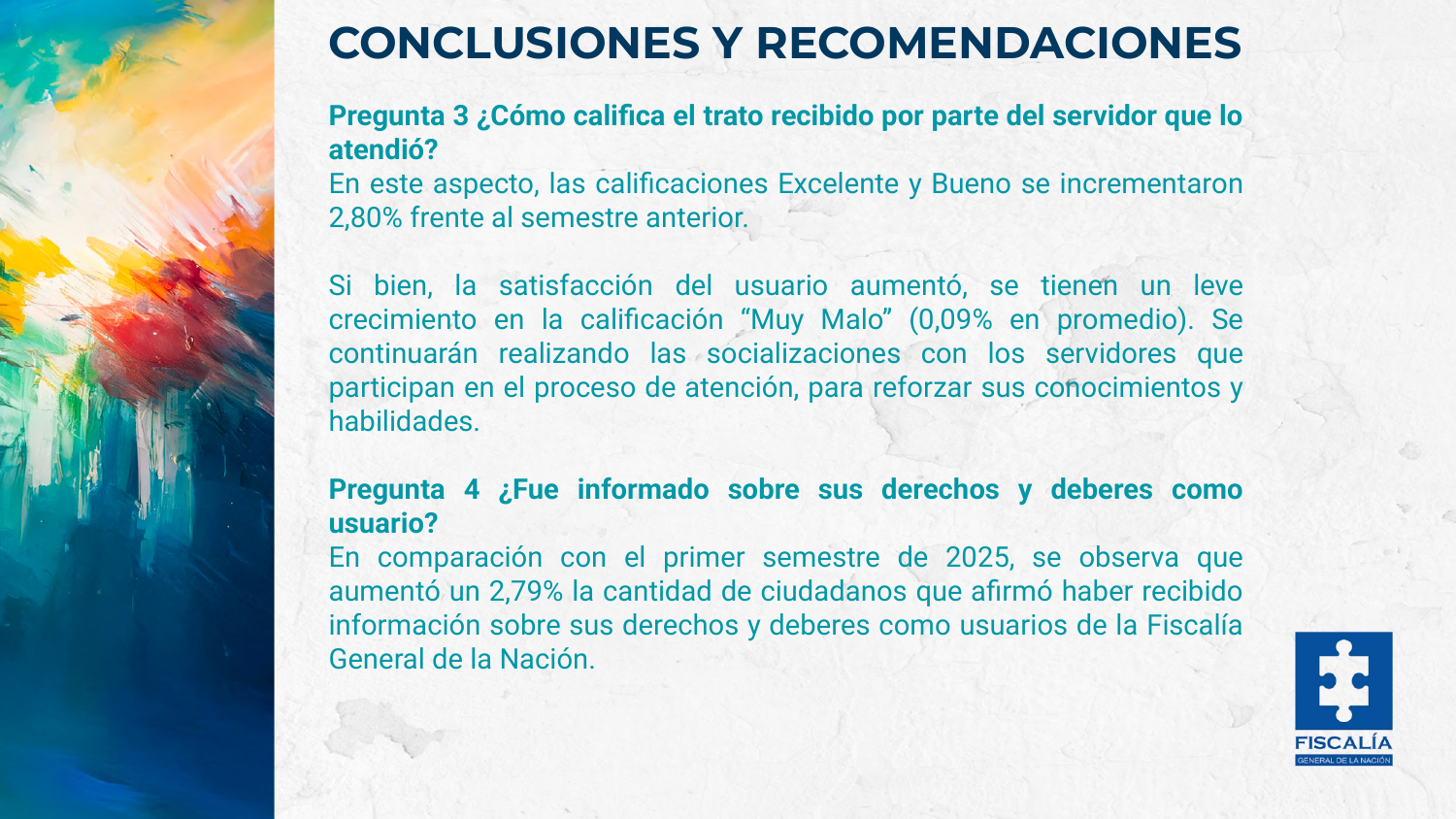

CONCLUSIONES Y RECOMENDACIONES
CONTINUACIÓN DE CONCLUSIONES Y RECOMENDACIONES ENCUESTA CÓDIGO QR EN LOS CENTROS DE ATENCIÓN DE LA FISCALÍA
Pregunta 3 ¿Cómo califica el trato recibido por parte del servidor que lo atendió?
En este aspecto, las calificaciones Excelente y Bueno se incrementaron 2,80% frente al semestre anterior.

Si bien, la satisfacción del usuario aumentó, se tienen un leve crecimiento en la calificación “Muy Malo” (0,09% en promedio). Se continuarán realizando las socializaciones con los servidores que participan en el proceso de atención, para reforzar sus conocimientos y habilidades.

Pregunta 4 ¿Fue informado sobre sus derechos y deberes como usuario?
En comparación con el primer semestre de 2025, se observa que aumentó un 2,79% la cantidad de ciudadanos que afirmó haber recibido información sobre sus derechos y deberes como usuarios de la Fiscalía General de la Nación.